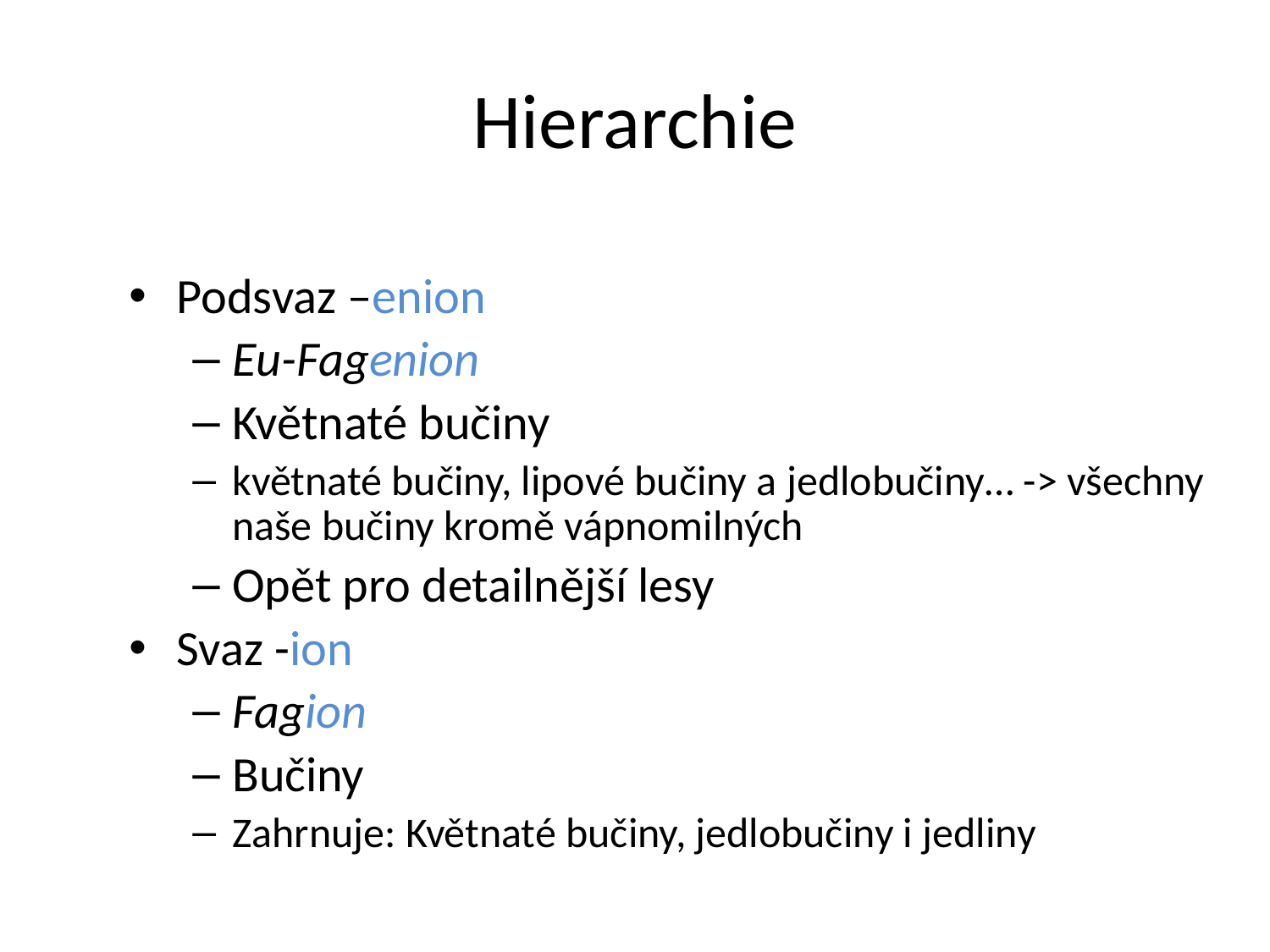

Hierarchie
Podsvaz –enion
Eu-Fagenion
Květnaté bučiny
květnaté bučiny, lipové bučiny a jedlobučiny… -> všechny naše bučiny kromě vápnomilných
Opět pro detailnější lesy
Svaz -ion
Fagion
Bučiny
Zahrnuje: Květnaté bučiny, jedlobučiny i jedliny